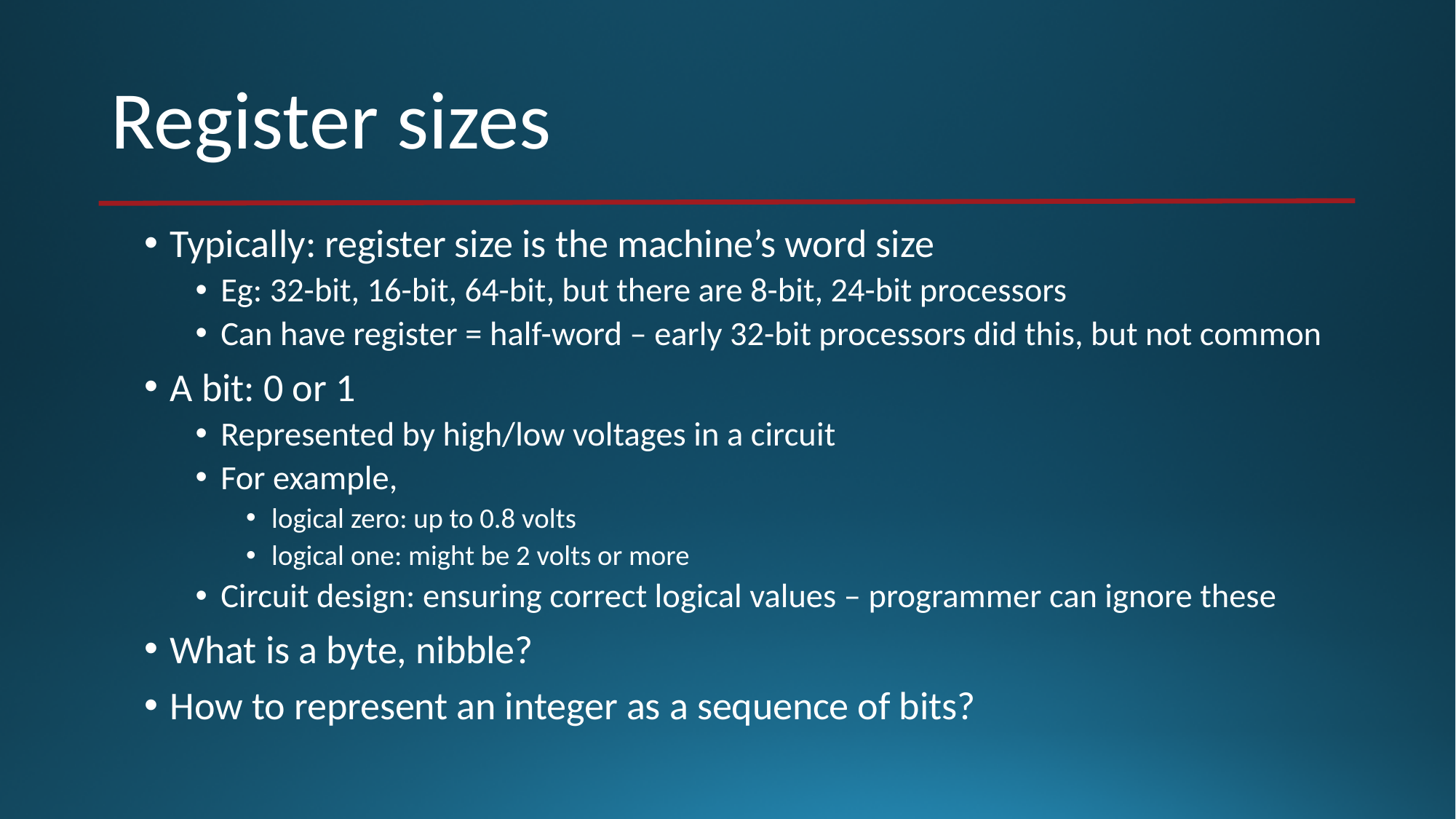

# Register sizes
Typically: register size is the machine’s word size
Eg: 32-bit, 16-bit, 64-bit, but there are 8-bit, 24-bit processors
Can have register = half-word – early 32-bit processors did this, but not common
A bit: 0 or 1
Represented by high/low voltages in a circuit
For example,
logical zero: up to 0.8 volts
logical one: might be 2 volts or more
Circuit design: ensuring correct logical values – programmer can ignore these
What is a byte, nibble?
How to represent an integer as a sequence of bits?